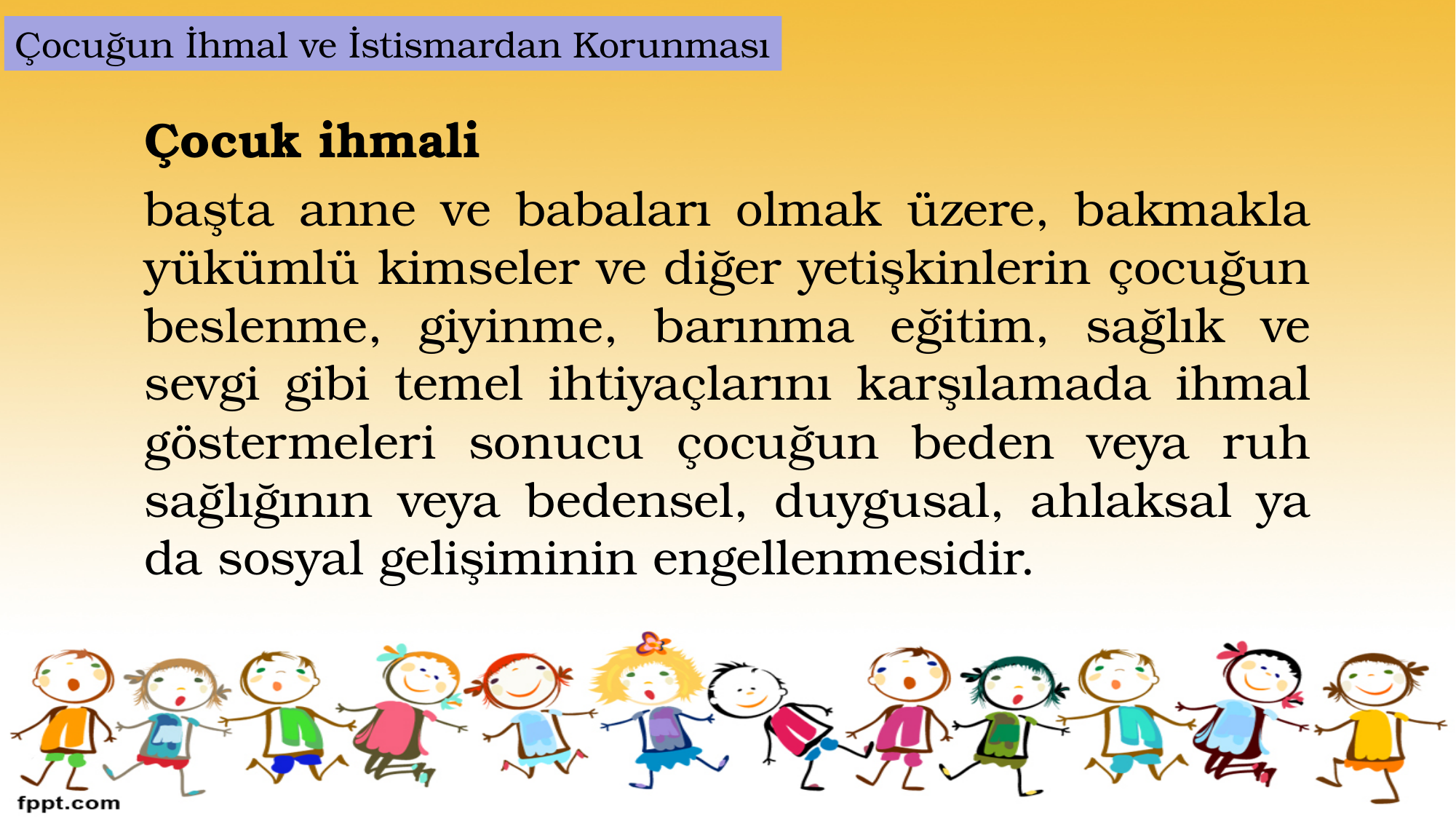

Çocuğun İhmal ve İstismardan Korunması
Çocuk ihmali
başta anne ve babaları olmak üzere, bakmakla yükümlü kimseler ve diğer yetişkinlerin çocuğun beslenme, giyinme, barınma eğitim, sağlık ve sevgi gibi temel ihtiyaçlarını karşılamada ihmal göstermeleri sonucu çocuğun beden veya ruh sağlığının veya bedensel, duygusal, ahlaksal ya da sosyal gelişiminin engellenmesidir.